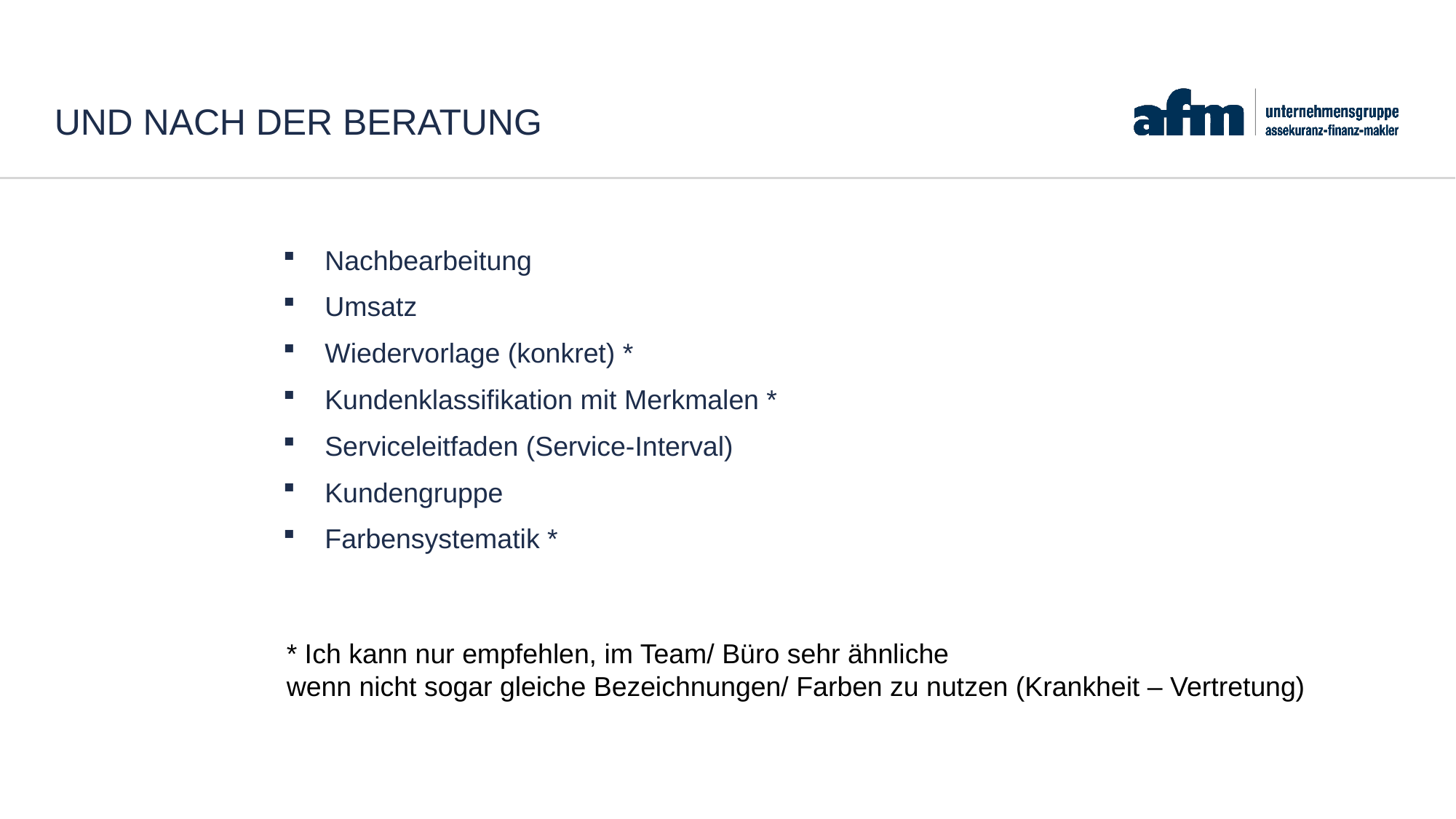

# Und nach der Beratung
Nachbearbeitung
Umsatz
Wiedervorlage (konkret) *
Kundenklassifikation mit Merkmalen *
Serviceleitfaden (Service-Interval)
Kundengruppe
Farbensystematik *
* Ich kann nur empfehlen, im Team/ Büro sehr ähnliche
wenn nicht sogar gleiche Bezeichnungen/ Farben zu nutzen (Krankheit – Vertretung)